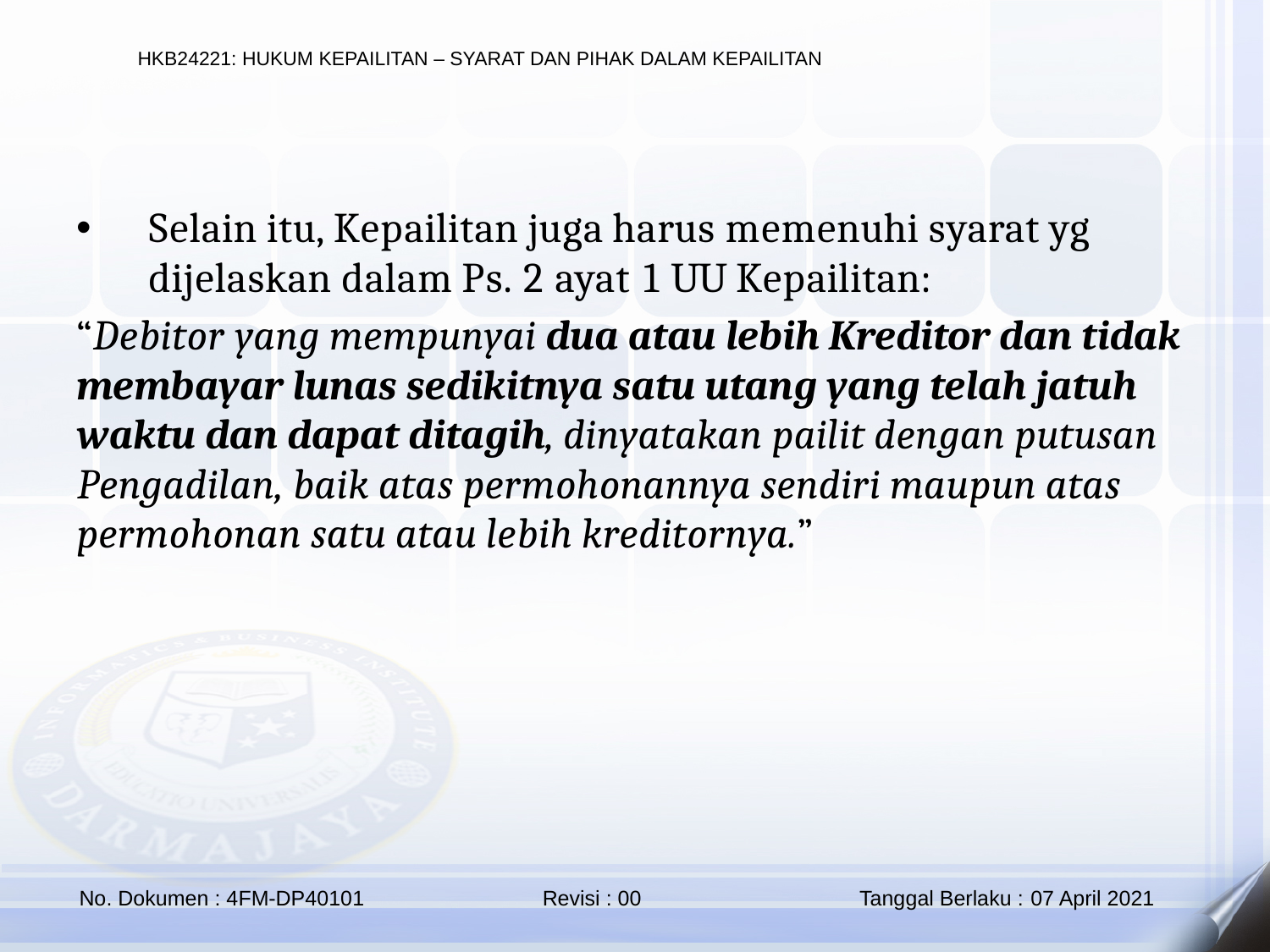

Selain itu, Kepailitan juga harus memenuhi syarat yg dijelaskan dalam Ps. 2 ayat 1 UU Kepailitan:
“Debitor yang mempunyai dua atau lebih Kreditor dan tidak membayar lunas sedikitnya satu utang yang telah jatuh waktu dan dapat ditagih, dinyatakan pailit dengan putusan Pengadilan, baik atas permohonannya sendiri maupun atas permohonan satu atau lebih kreditornya.”